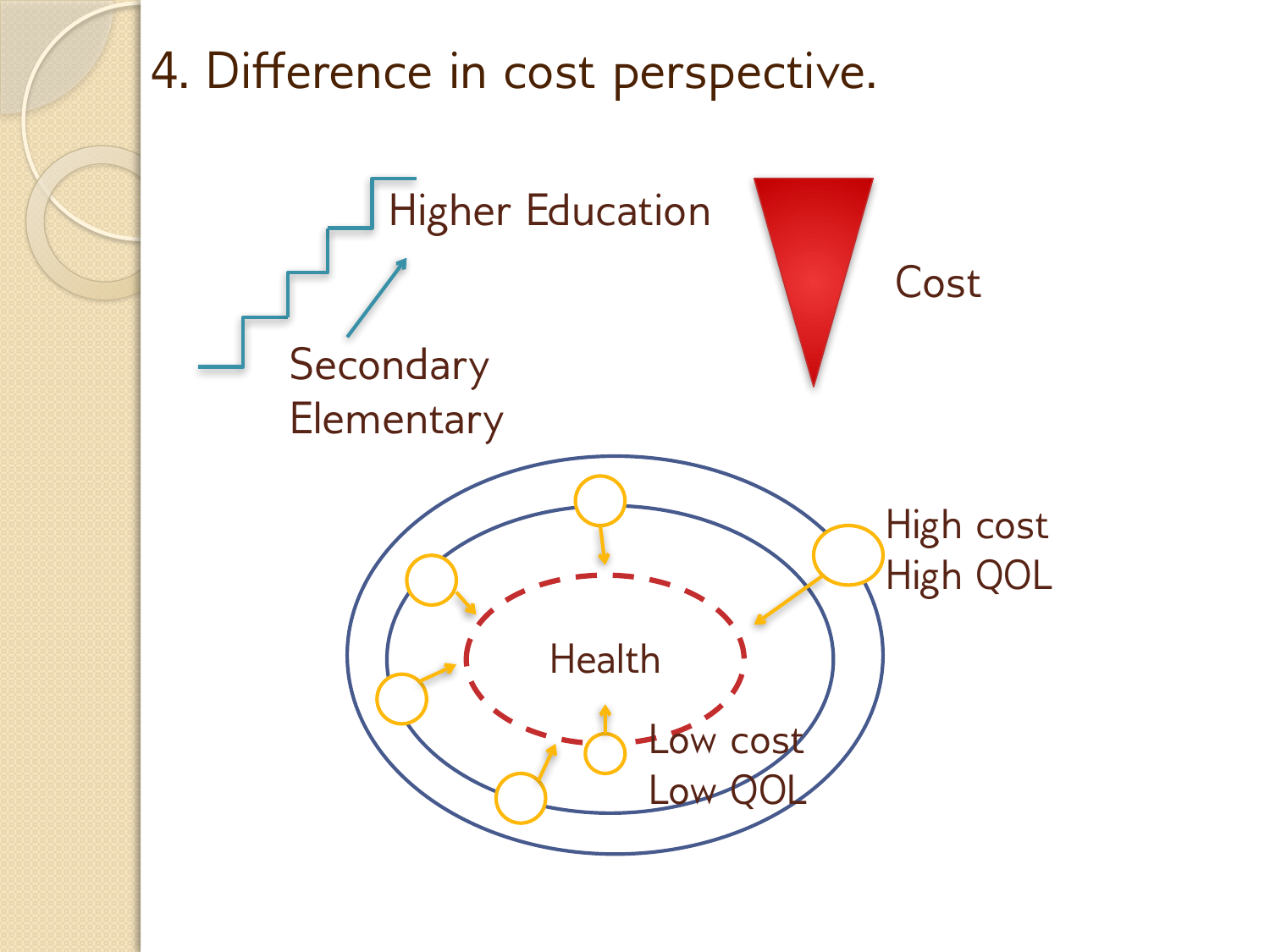

4. Difference in cost perspective.
Higher Education

Cost
Secondary Elementary

High cost
High QOL

Health

Low cost Low QOL